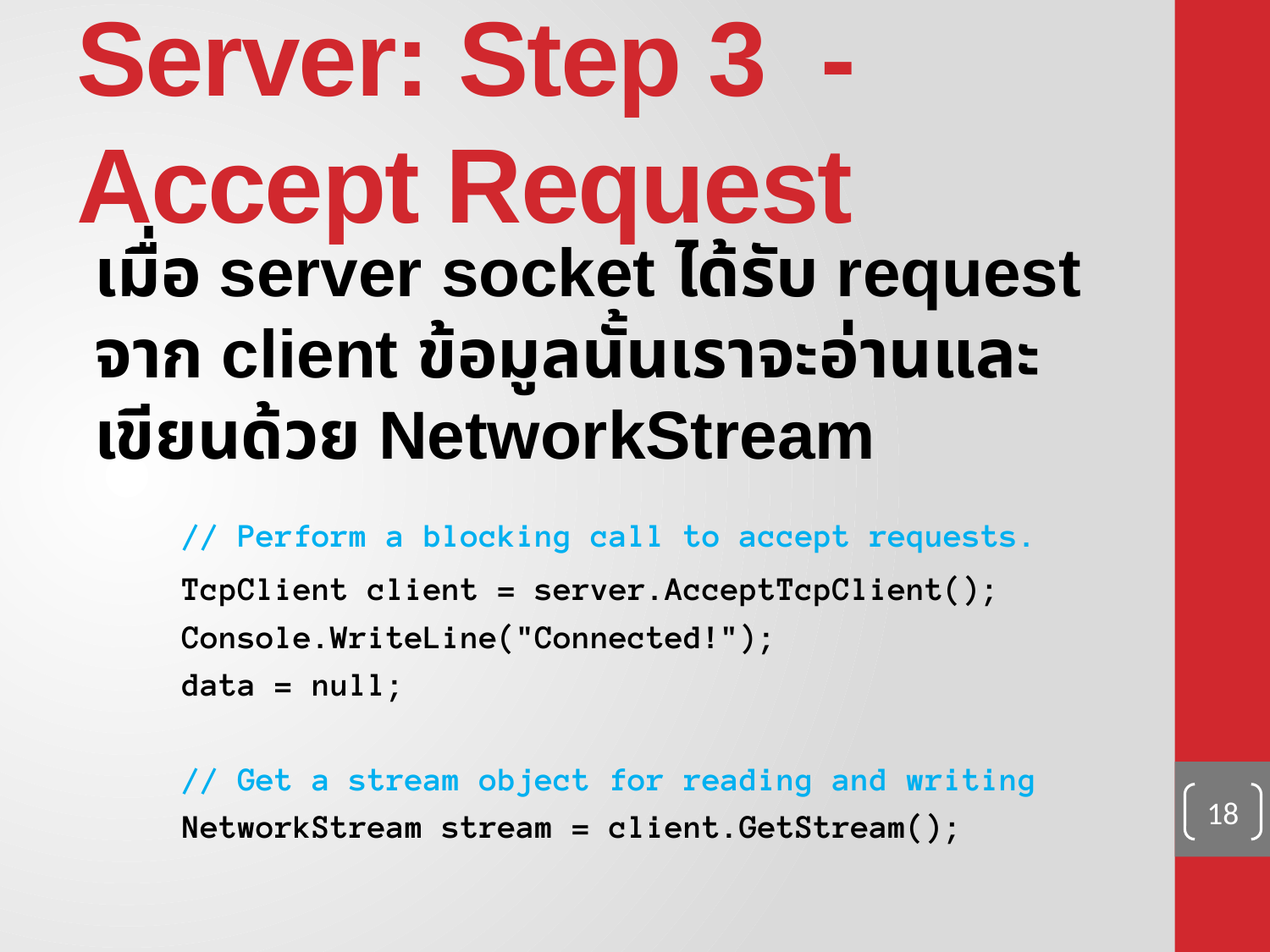

# Server: Step 3  -Accept Request
เมื่อ server socket ได้รับ request จาก client ข้อมูลนั้นเราจะอ่านและเขียนด้วย NetworkStream
	// Perform a blocking call to accept requests.
	TcpClient client = server.AcceptTcpClient();
	Console.WriteLine("Connected!");
	data = null;

// Get a stream object for reading and writing
	NetworkStream stream = client.GetStream();

18